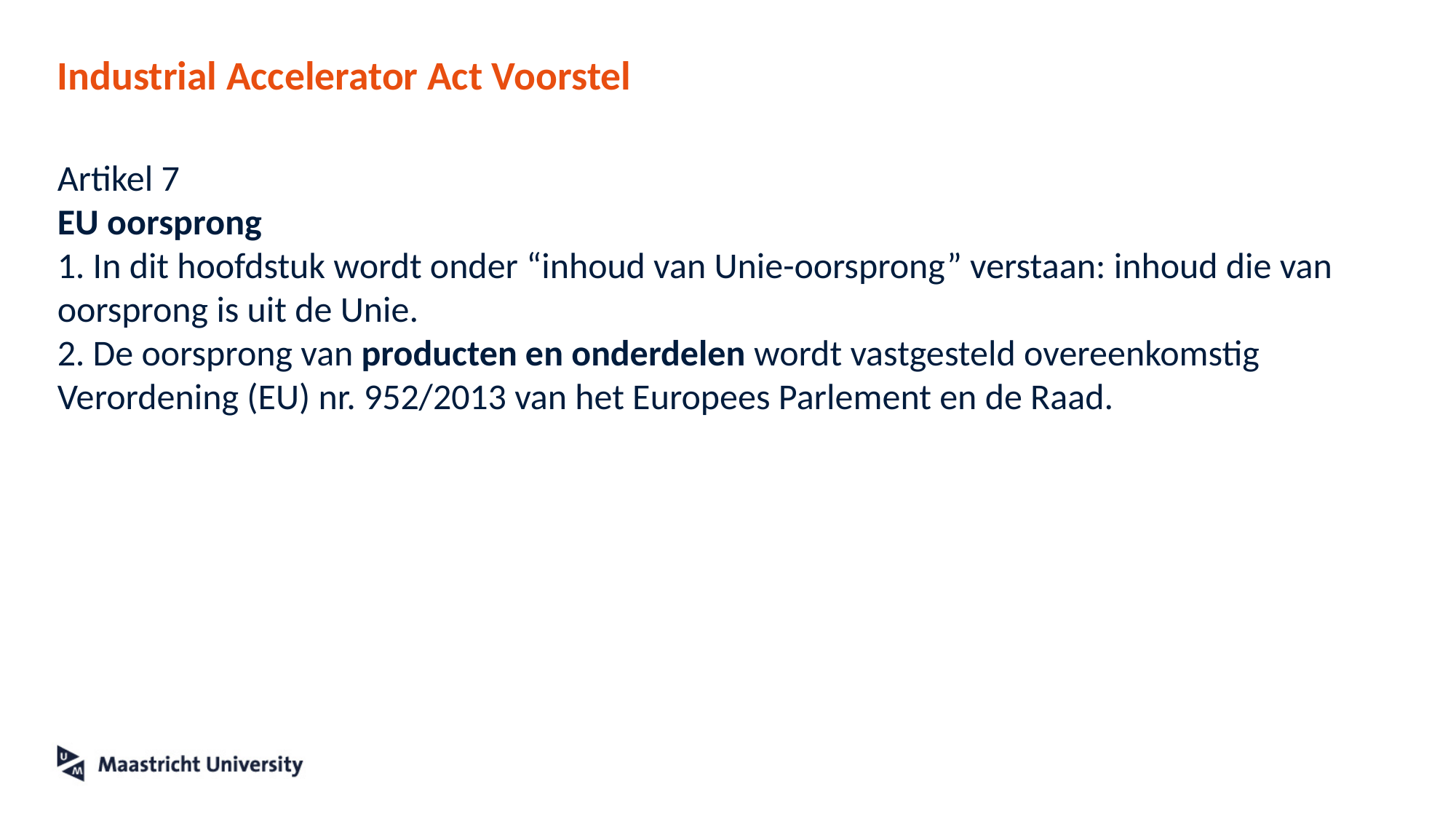

# Industrial Accelerator Act Voorstel
Artikel 7
EU oorsprong
1. In dit hoofdstuk wordt onder “inhoud van Unie-oorsprong” verstaan: inhoud die van oorsprong is uit de Unie.
2. De oorsprong van producten en onderdelen wordt vastgesteld overeenkomstig Verordening (EU) nr. 952/2013 van het Europees Parlement en de Raad.